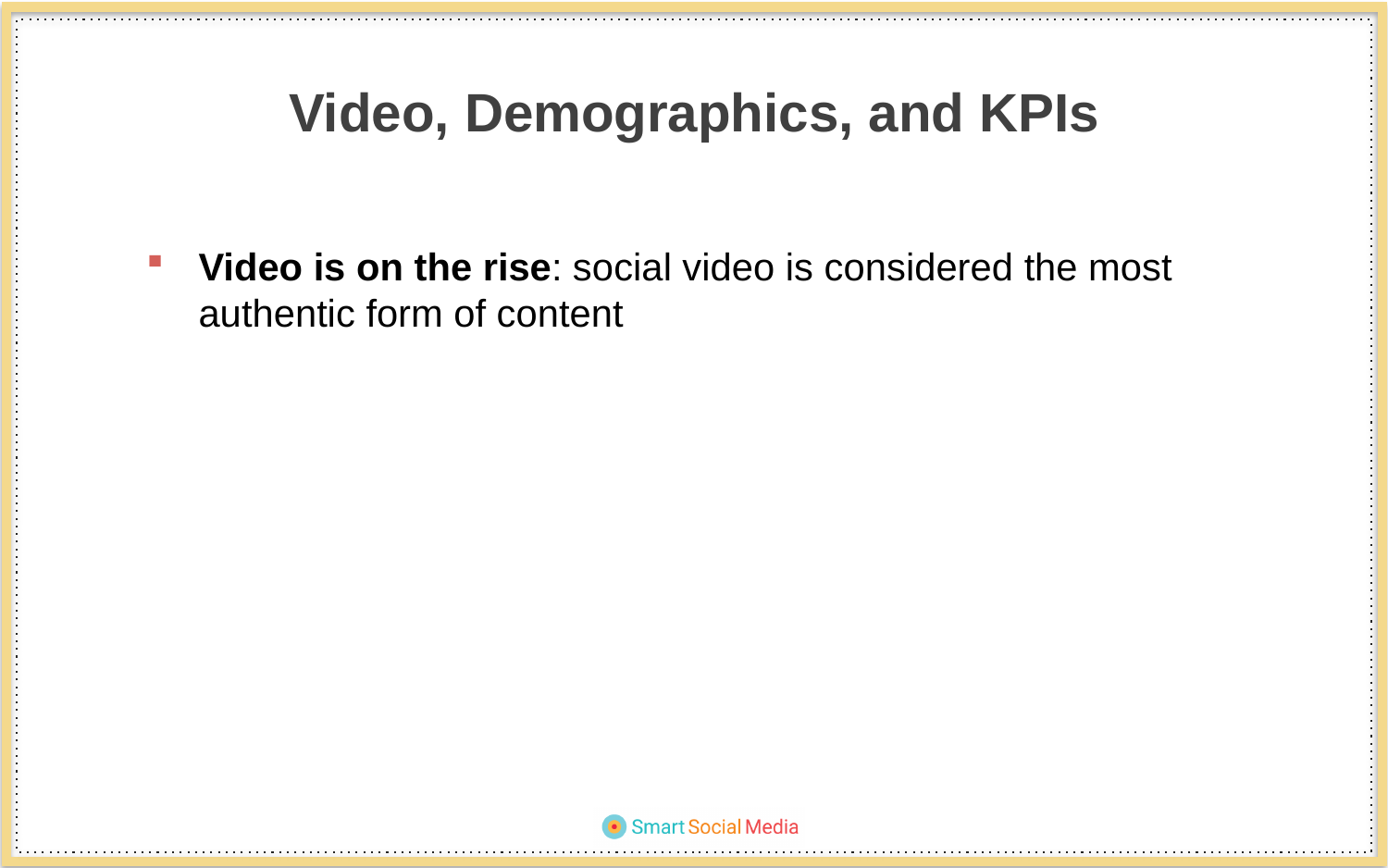

Video, Demographics, and KPIs
Video is on the rise: social video is considered the most authentic form of content